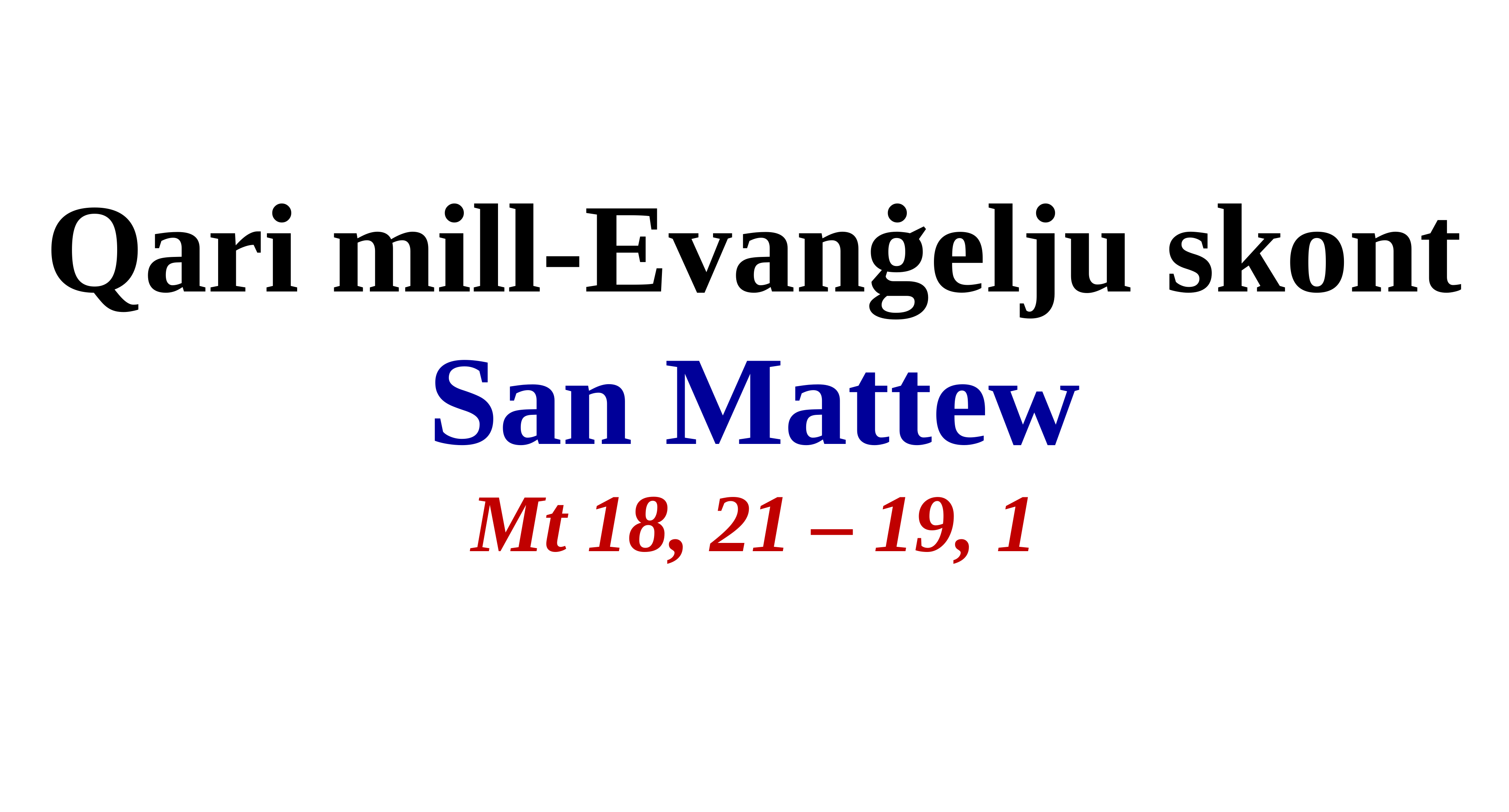

Qari mill-Evanġelju skont San Mattew
Mt 18, 21 – 19, 1